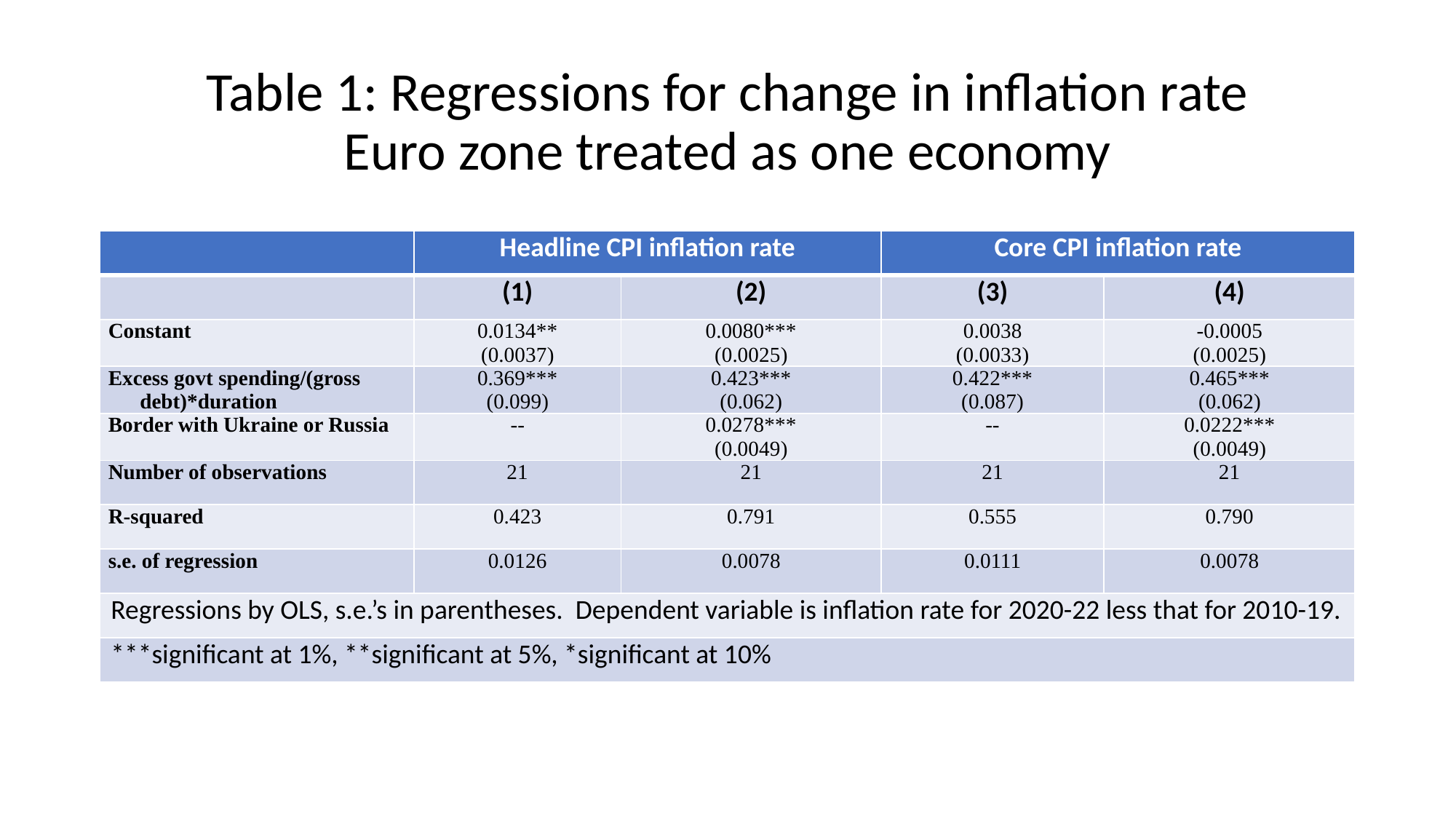

# Table 1: Regressions for change in inflation rate Euro zone treated as one economy
|  | Headline CPI inflation rate |  | Core CPI inflation rate |  |
| --- | --- | --- | --- | --- |
|  | (1) | (2) | (3) | (4) |
| Constant | 0.0134\*\* (0.0037) | 0.0080\*\*\* (0.0025) | 0.0038 (0.0033) | -0.0005 (0.0025) |
| Excess govt spending/(gross debt)\*duration | 0.369\*\*\* (0.099) | 0.423\*\*\* (0.062) | 0.422\*\*\* (0.087) | 0.465\*\*\* (0.062) |
| Border with Ukraine or Russia | -- | 0.0278\*\*\* (0.0049) | -- | 0.0222\*\*\* (0.0049) |
| Number of observations | 21 | 21 | 21 | 21 |
| R-squared | 0.423 | 0.791 | 0.555 | 0.790 |
| s.e. of regression | 0.0126 | 0.0078 | 0.0111 | 0.0078 |
| Regressions by OLS, s.e.’s in parentheses. Dependent variable is inflation rate for 2020-22 less that for 2010-19. |  |  |  |  |
| \*\*\*significant at 1%, \*\*significant at 5%, \*significant at 10% |  |  |  |  |